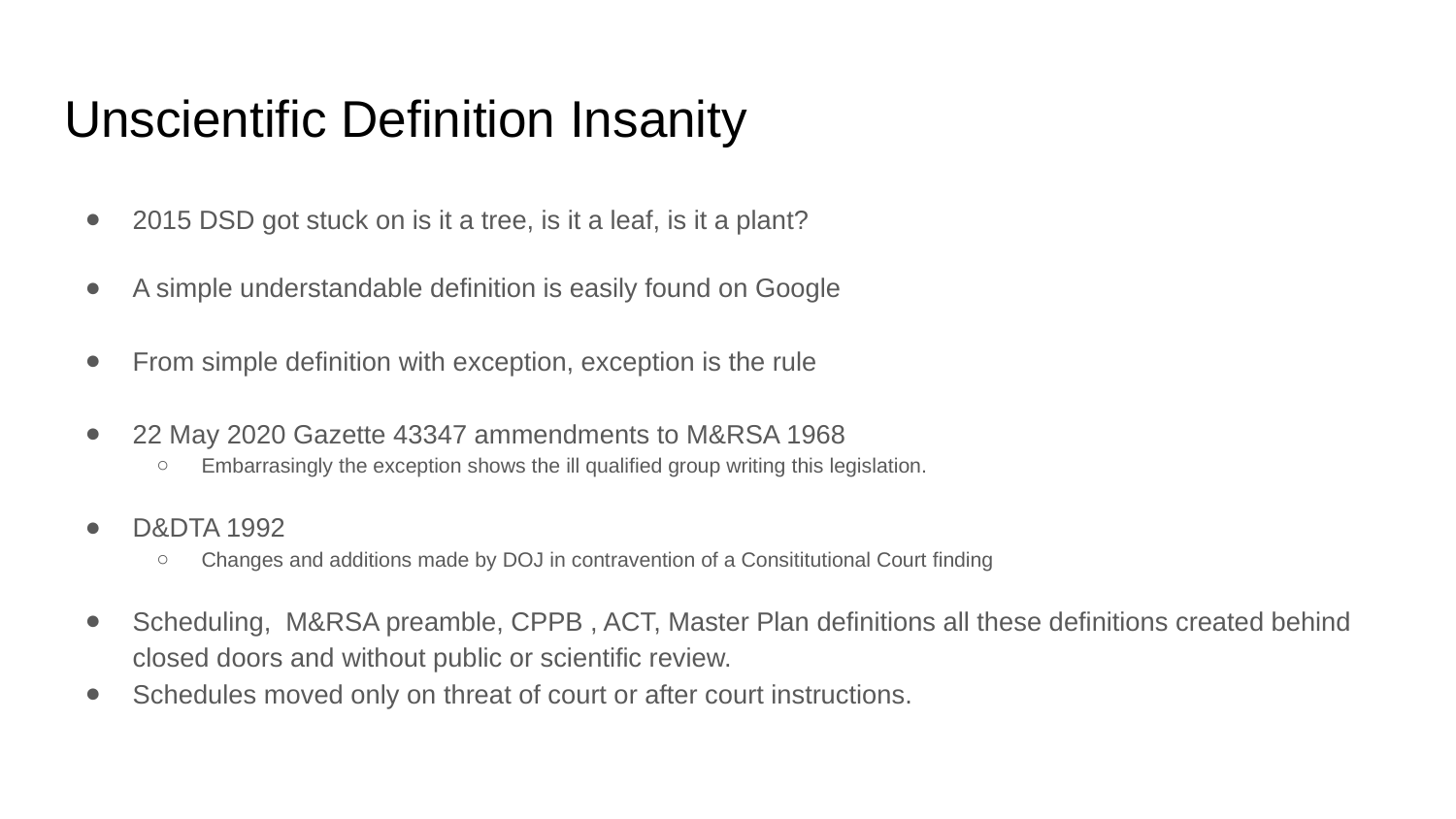

# Unscientific Definition Insanity
2015 DSD got stuck on is it a tree, is it a leaf, is it a plant?
A simple understandable definition is easily found on Google
From simple definition with exception, exception is the rule
22 May 2020 Gazette 43347 ammendments to M&RSA 1968
Embarrasingly the exception shows the ill qualified group writing this legislation.
D&DTA 1992
Changes and additions made by DOJ in contravention of a Consititutional Court finding
Scheduling,  M&RSA preamble, CPPB , ACT, Master Plan definitions all these definitions created behind closed doors and without public or scientific review.
Schedules moved only on threat of court or after court instructions.